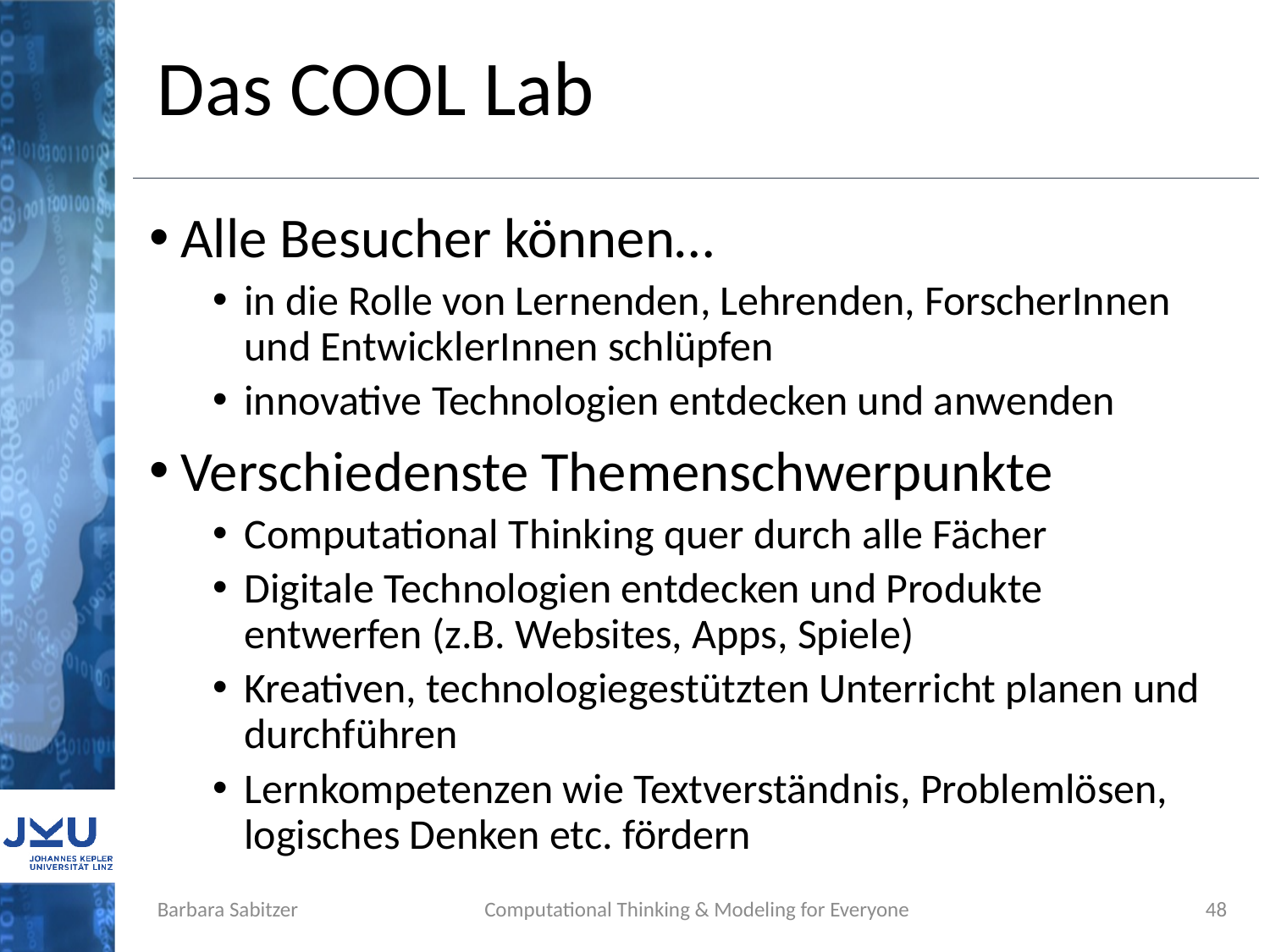

# Das COOL Lab
Alle Besucher können…
in die Rolle von Lernenden, Lehrenden, ForscherInnen und EntwicklerInnen schlüpfen
innovative Technologien entdecken und anwenden
Verschiedenste Themenschwerpunkte
Computational Thinking quer durch alle Fächer
Digitale Technologien entdecken und Produkte entwerfen (z.B. Websites, Apps, Spiele)
Kreativen, technologiegestützten Unterricht planen und durchführen
Lernkompetenzen wie Textverständnis, Problemlösen, logisches Denken etc. fördern

Barbara Sabitzer
Computational Thinking & Modeling for Everyone
48